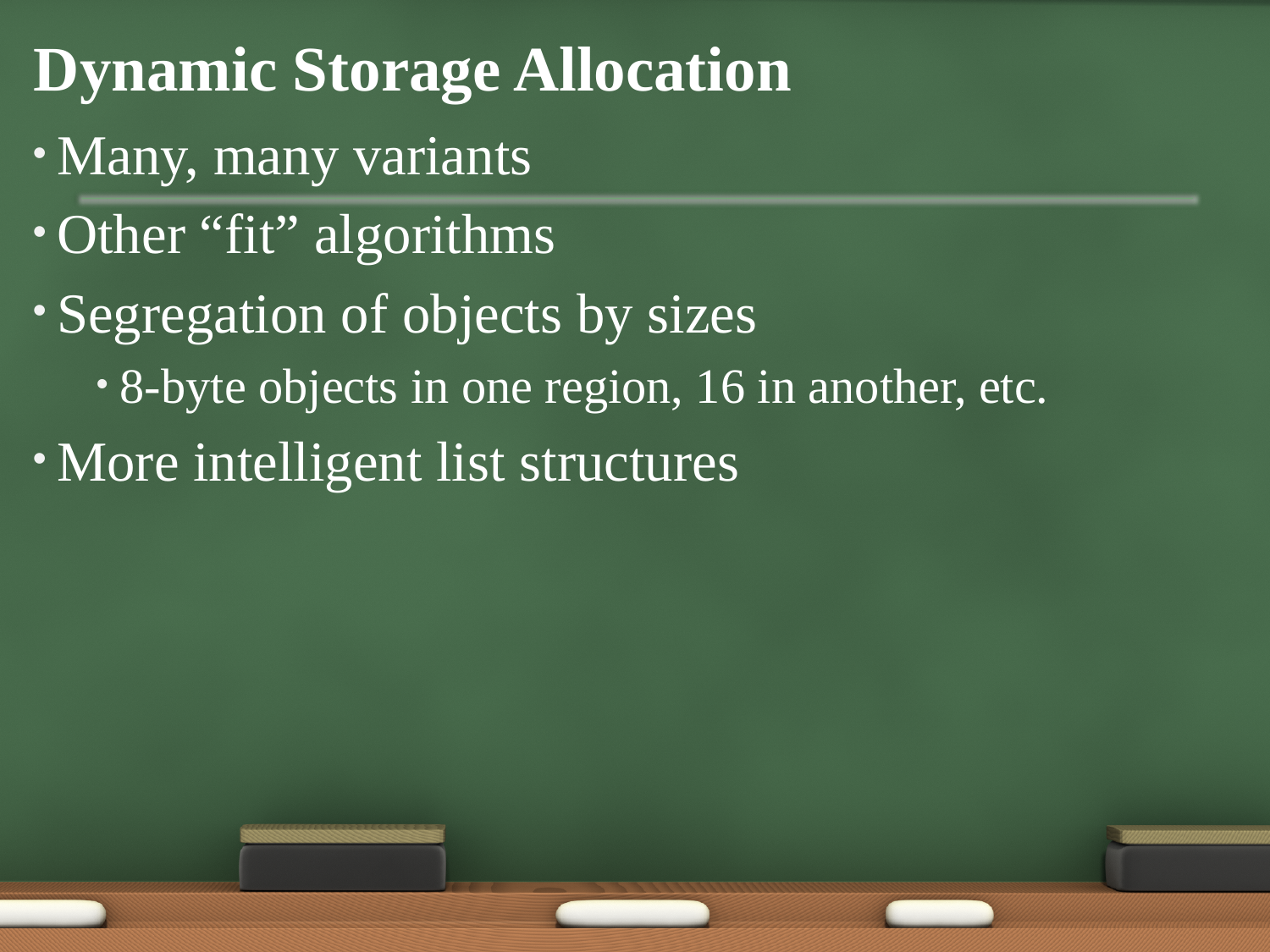

# Dynamic Storage Allocation
Many, many variants
Other “fit” algorithms
Segregation of objects by sizes
8-byte objects in one region, 16 in another, etc.
More intelligent list structures